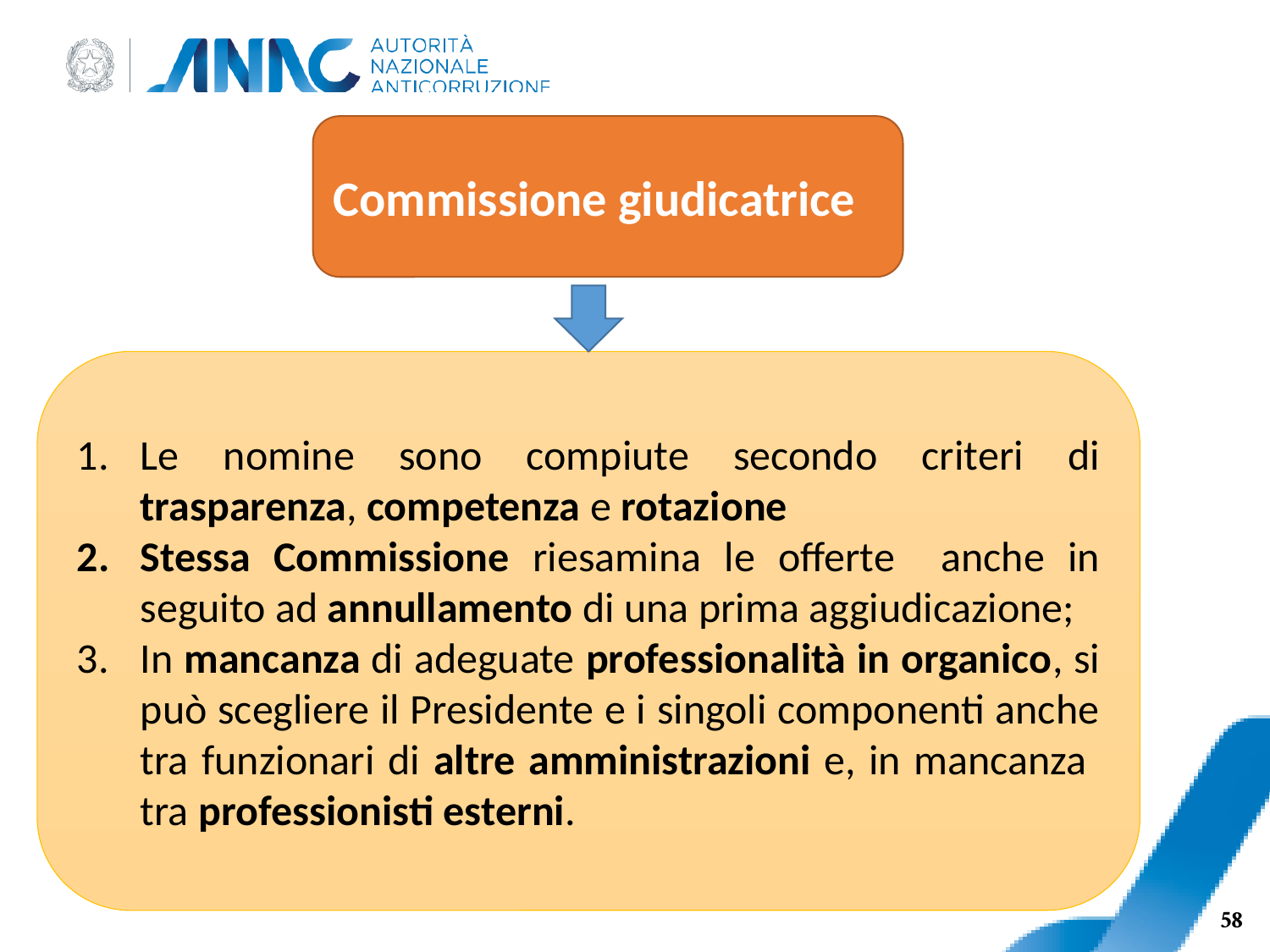

Commissione giudicatrice

Le nomine sono compiute secondo criteri di trasparenza, competenza e rotazione
Stessa Commissione riesamina le offerte  anche in seguito ad annullamento di una prima aggiudicazione;
In mancanza di adeguate professionalità in organico, si può scegliere il Presidente e i singoli componenti anche tra funzionari di altre amministrazioni e, in mancanza  tra professionisti esterni.
58